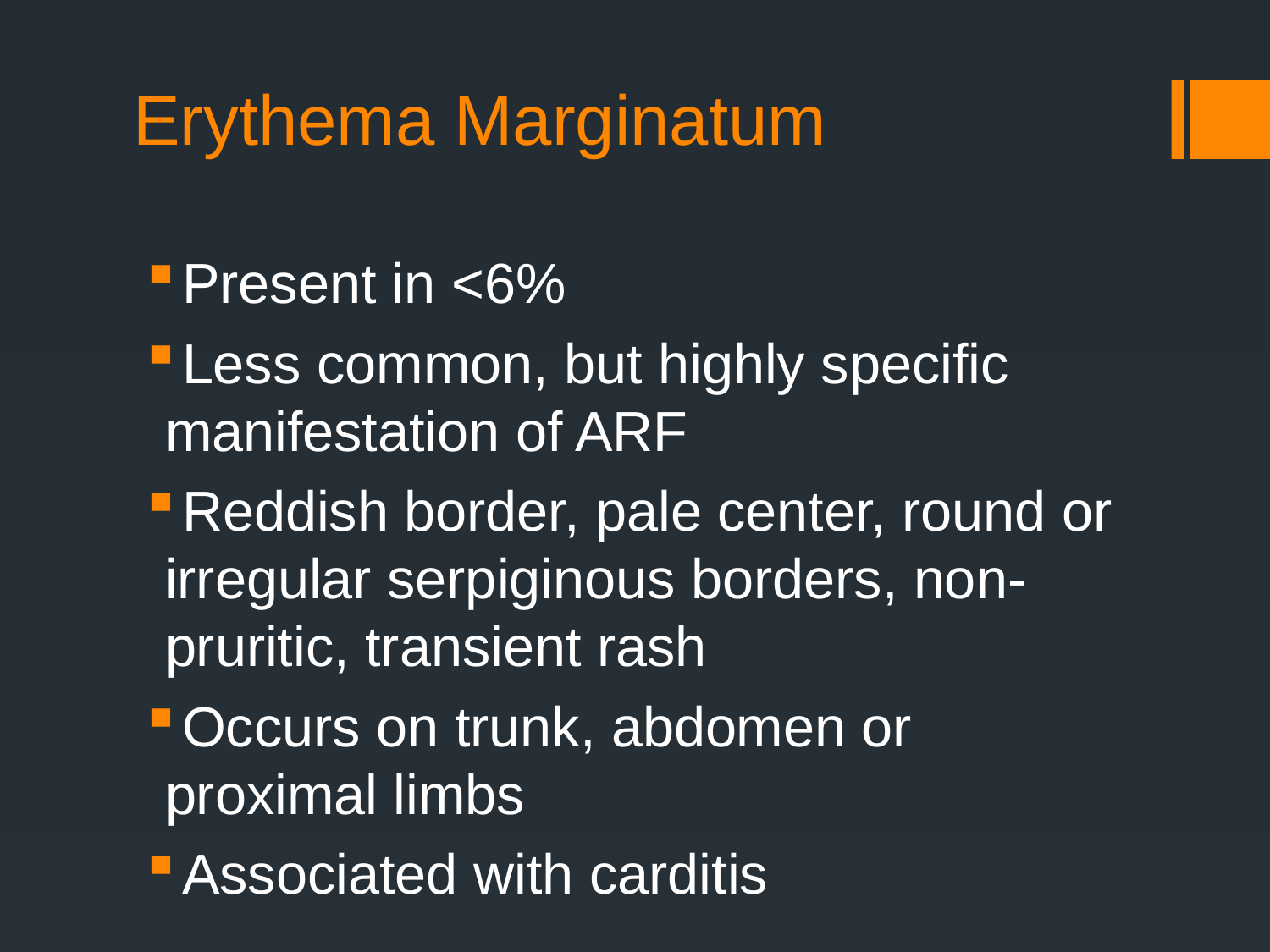

# Erythema Marginatum
Present in <6%
Less common, but highly specific manifestation of ARF
Reddish border, pale center, round or irregular serpiginous borders, non-pruritic, transient rash
Occurs on trunk, abdomen or proximal limbs
Associated with carditis